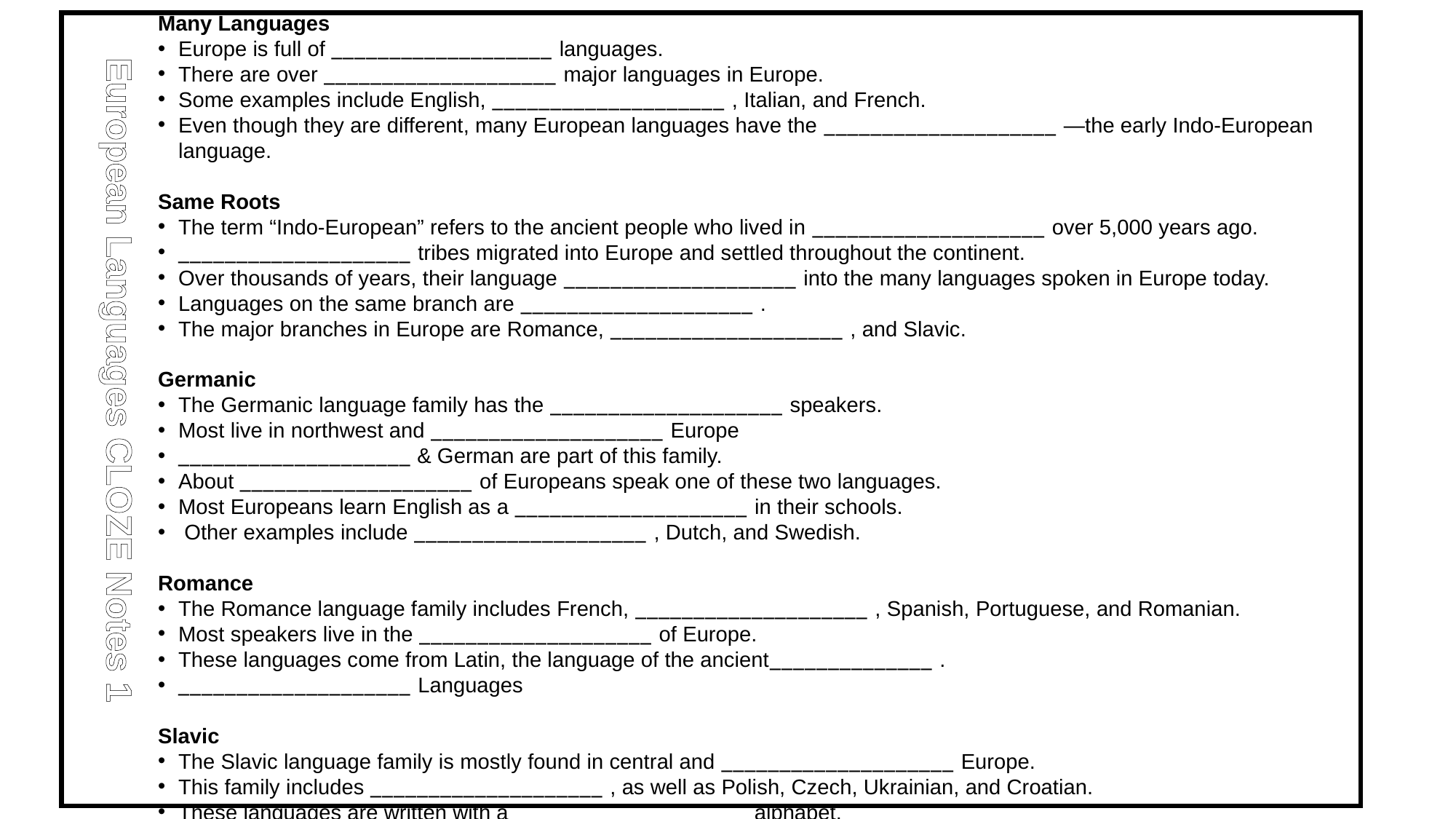

Many Languages
Europe is full of ___________________ languages.
There are over ____________________ major languages in Europe.
Some examples include English, ____________________ , Italian, and French.
Even though they are different, many European languages have the ____________________ —the early Indo-European language.

Same Roots
The term “Indo-European” refers to the ancient people who lived in ____________________ over 5,000 years ago.
____________________ tribes migrated into Europe and settled throughout the continent.
Over thousands of years, their language ____________________ into the many languages spoken in Europe today.
Languages on the same branch are ____________________ .
The major branches in Europe are Romance, ____________________ , and Slavic.

Germanic
The Germanic language family has the ____________________ speakers.
Most live in northwest and ____________________ Europe
____________________ & German are part of this family.
About ____________________ of Europeans speak one of these two languages.
Most Europeans learn English as a ____________________ in their schools.
 Other examples include ____________________ , Dutch, and Swedish.

Romance
The Romance language family includes French, ____________________ , Spanish, Portuguese, and Romanian.
Most speakers live in the ____________________ of Europe.
These languages come from Latin, the language of the ancient______________ .
____________________ Languages

Slavic
The Slavic language family is mostly found in central and ____________________ Europe.
This family includes ____________________ , as well as Polish, Czech, Ukrainian, and Croatian.
These languages are written with a ____________________ alphabet.

European Languages CLOZE Notes 1